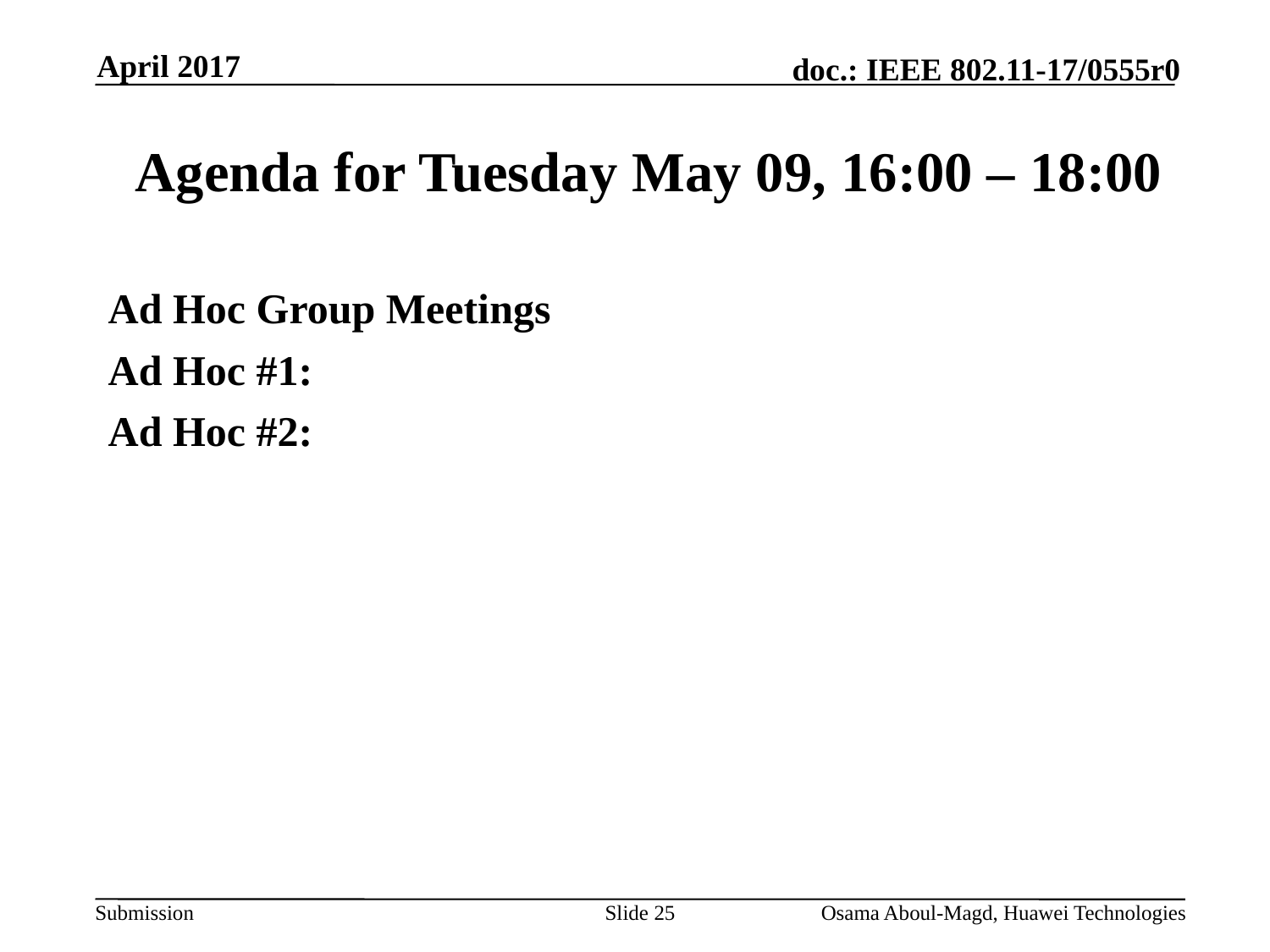

April 2017
# Agenda for Tuesday May 09, 16:00 – 18:00
Ad Hoc Group Meetings
Ad Hoc #1:
Ad Hoc #2:
Slide 25
Osama Aboul-Magd, Huawei Technologies